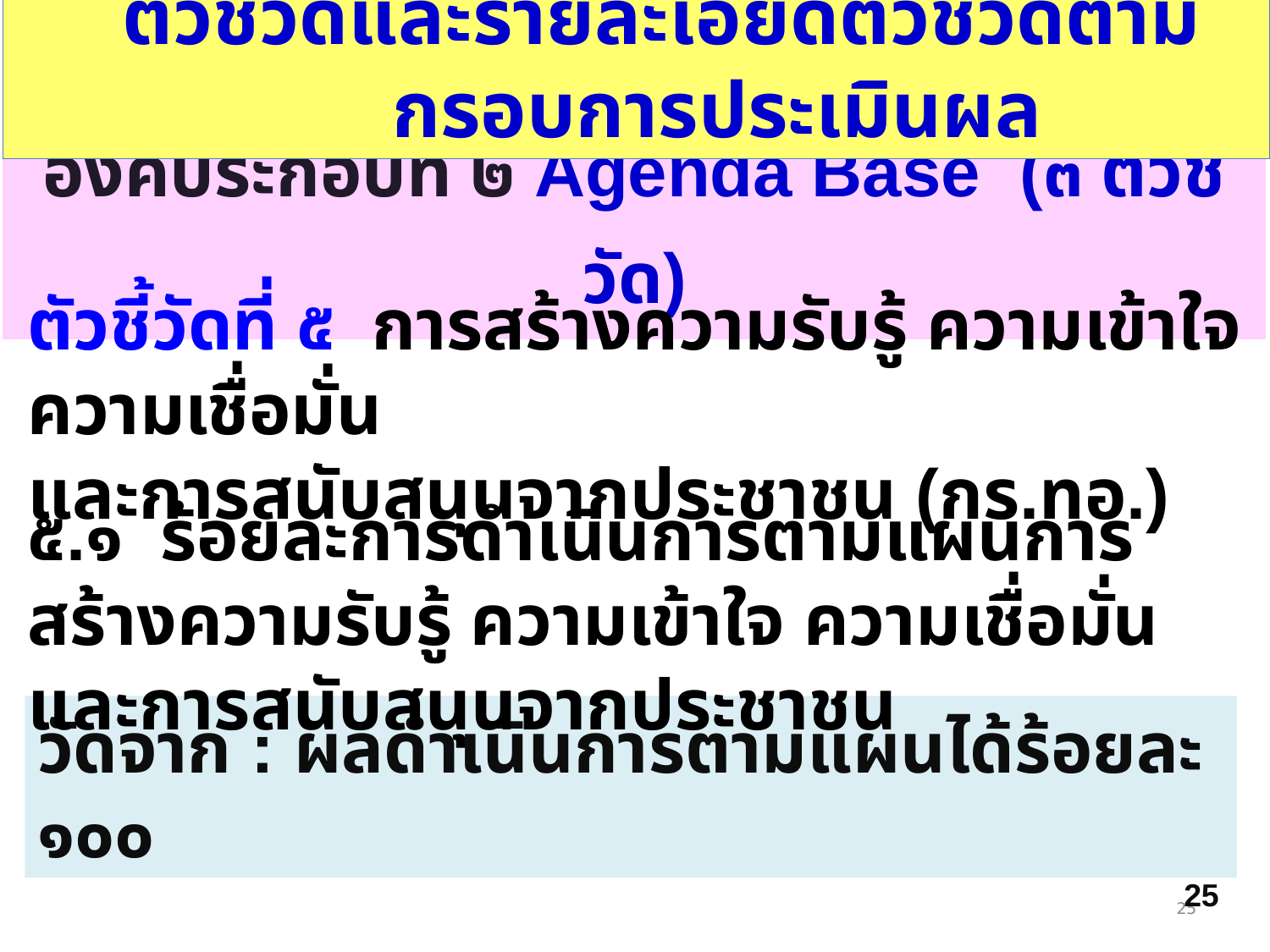

ตัวชี้วัดและรายละเอียดตัวชี้วัดตามกรอบการประเมินผล
| องค์ประกอบที่ ๒ Agenda Base (๓ ตัวชี้วัด) |
| --- |
ตัวชี้วัดที่ ๕  การสร้างความรับรู้ ความเข้าใจ ความเชื่อมั่น
และการสนับสนุนจากประชาชน (กร.ทอ.)
๕.๑  ร้อยละการดำเนินการตามแผนการสร้างความรับรู้ ความเข้าใจ ความเชื่อมั่น และการสนับสนุนจากประชาชน
วัดจาก : ผลดำเนินการตามแผนได้ร้อยละ ๑๐๐
25
25